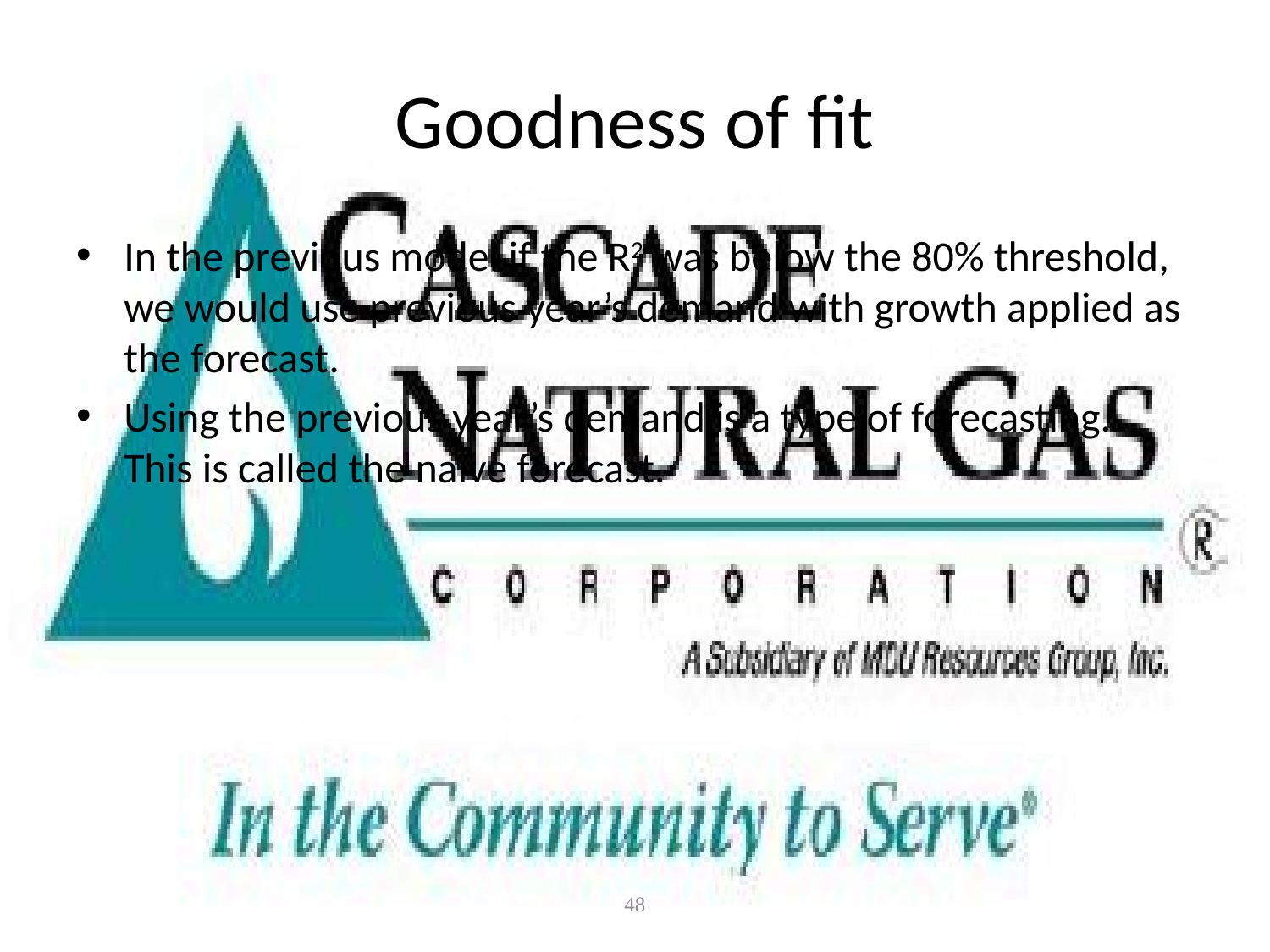

# Goodness of fit
In the previous model if the R2 was below the 80% threshold, we would use previous year’s demand with growth applied as the forecast.
Using the previous year’s demand is a type of forecasting.  This is called the naïve forecast.

48